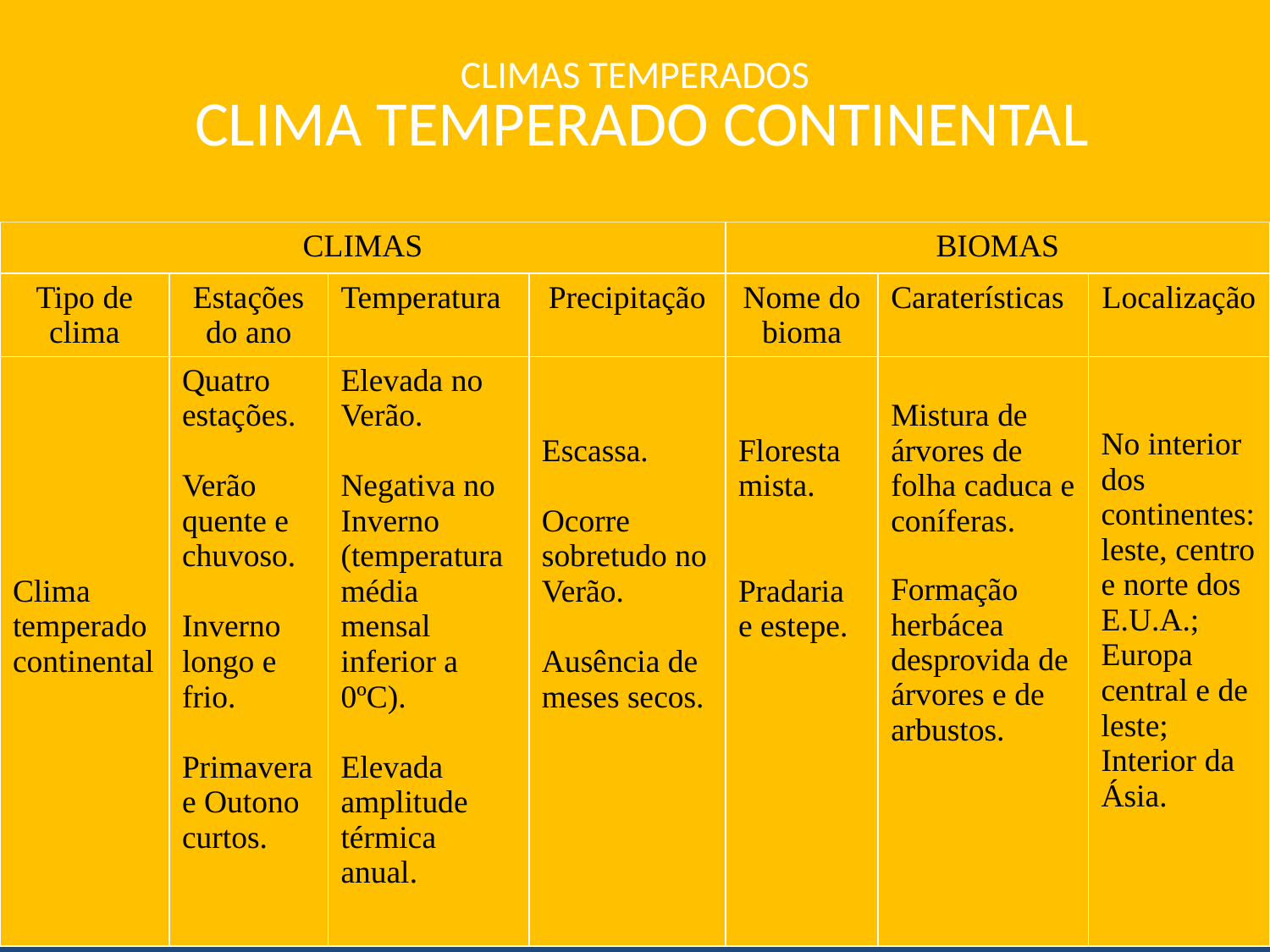

# CLIMAS TEMPERADOS CLIMA TEMPERADO CONTINENTAL
| CLIMAS |  |  |  | BIOMAS |  |  |
| --- | --- | --- | --- | --- | --- | --- |
| Tipo de clima | Estações do ano | Temperatura | Precipitação | Nome do bioma | Caraterísticas | Localização |
| Clima temperado continental | Quatro estações. Verão quente e chuvoso. Inverno longo e frio. Primavera e Outono curtos. | Elevada no Verão. Negativa no Inverno (temperatura média mensal inferior a 0ºC). Elevada amplitude térmica anual. | Escassa. Ocorre sobretudo no Verão. Ausência de meses secos. | Floresta mista. Pradaria e estepe. | Mistura de árvores de folha caduca e coníferas. Formação herbácea desprovida de árvores e de arbustos. | No interior dos continentes:leste, centro e norte dos E.U.A.; Europa central e de leste; Interior da Ásia. |